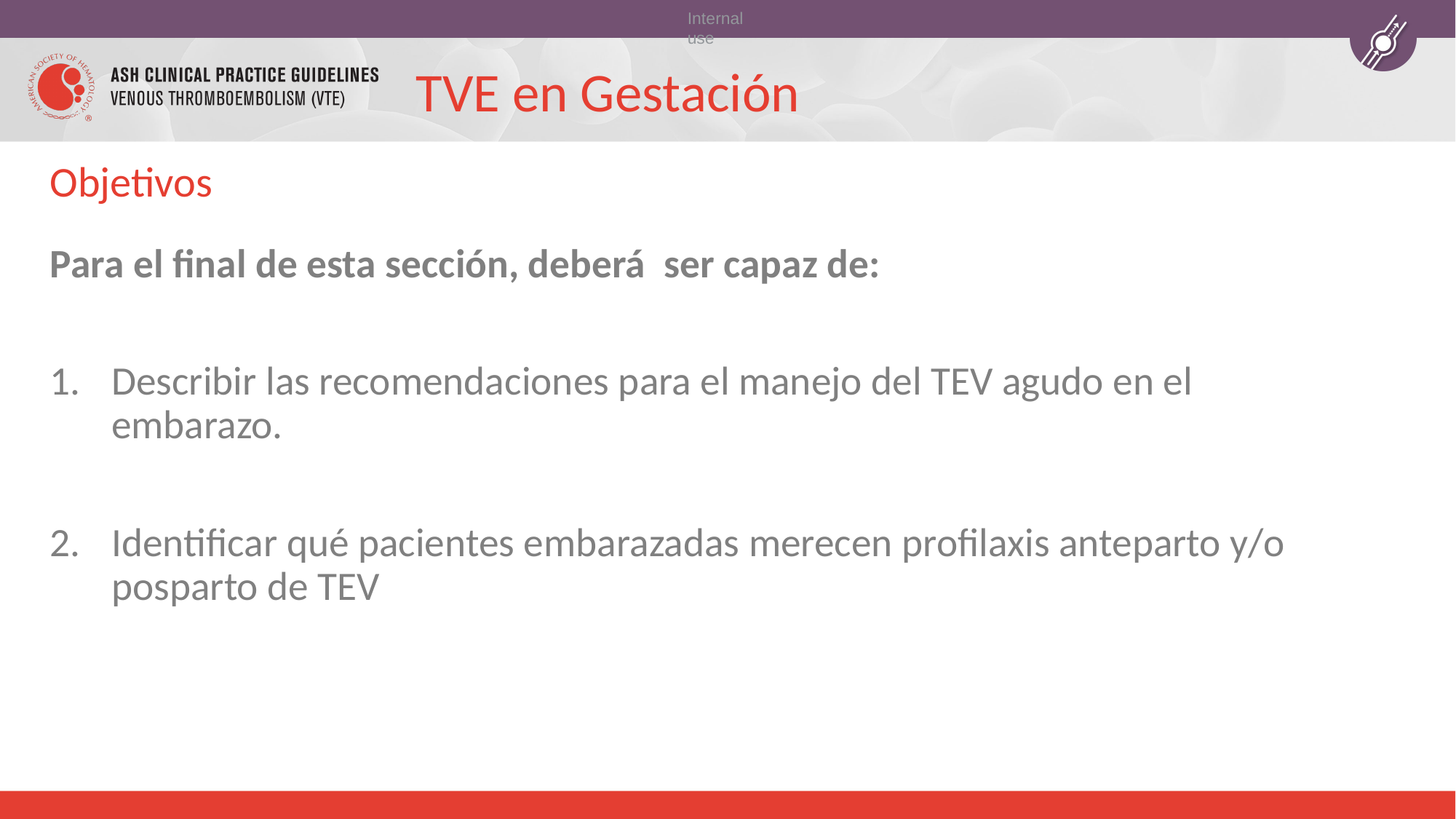

TVE en Gestación
# Objetivos
Para el final de esta sección, deberá  ser capaz de:

Describir las recomendaciones para el manejo del TEV agudo en el embarazo.

Identificar qué pacientes embarazadas merecen profilaxis anteparto y/o posparto de TEV